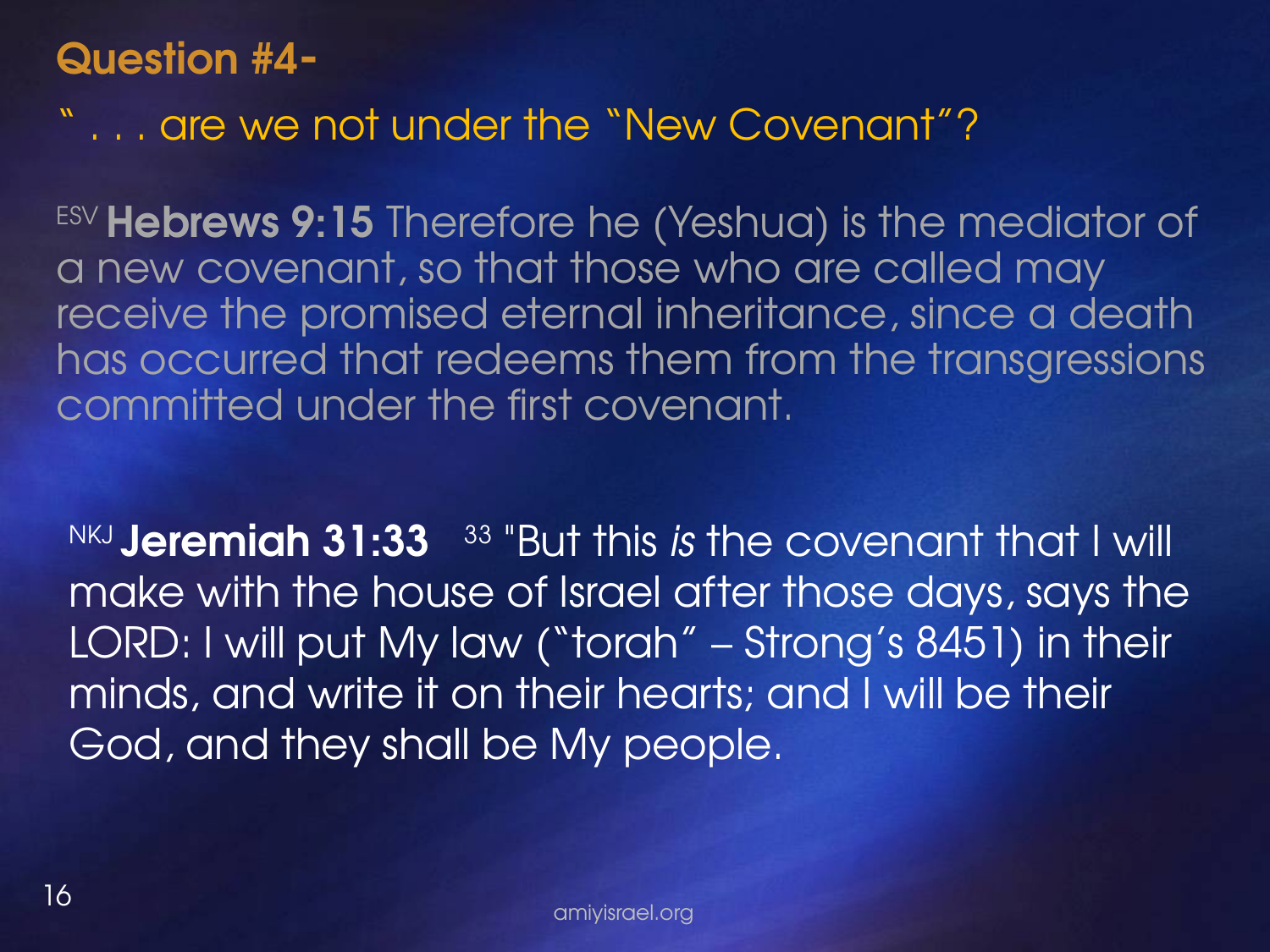

Question #4-
“ . . . are we not under the “New Covenant”?
ESV Hebrews 9:15 Therefore he (Yeshua) is the mediator of a new covenant, so that those who are called may receive the promised eternal inheritance, since a death has occurred that redeems them from the transgressions committed under the first covenant.
NKJ Jeremiah 31:33   33 "But this is the covenant that I will make with the house of Israel after those days, says the LORD: I will put My law (“torah” – Strong’s 8451) in their minds, and write it on their hearts; and I will be their God, and they shall be My people.
16
amiyisrael.org